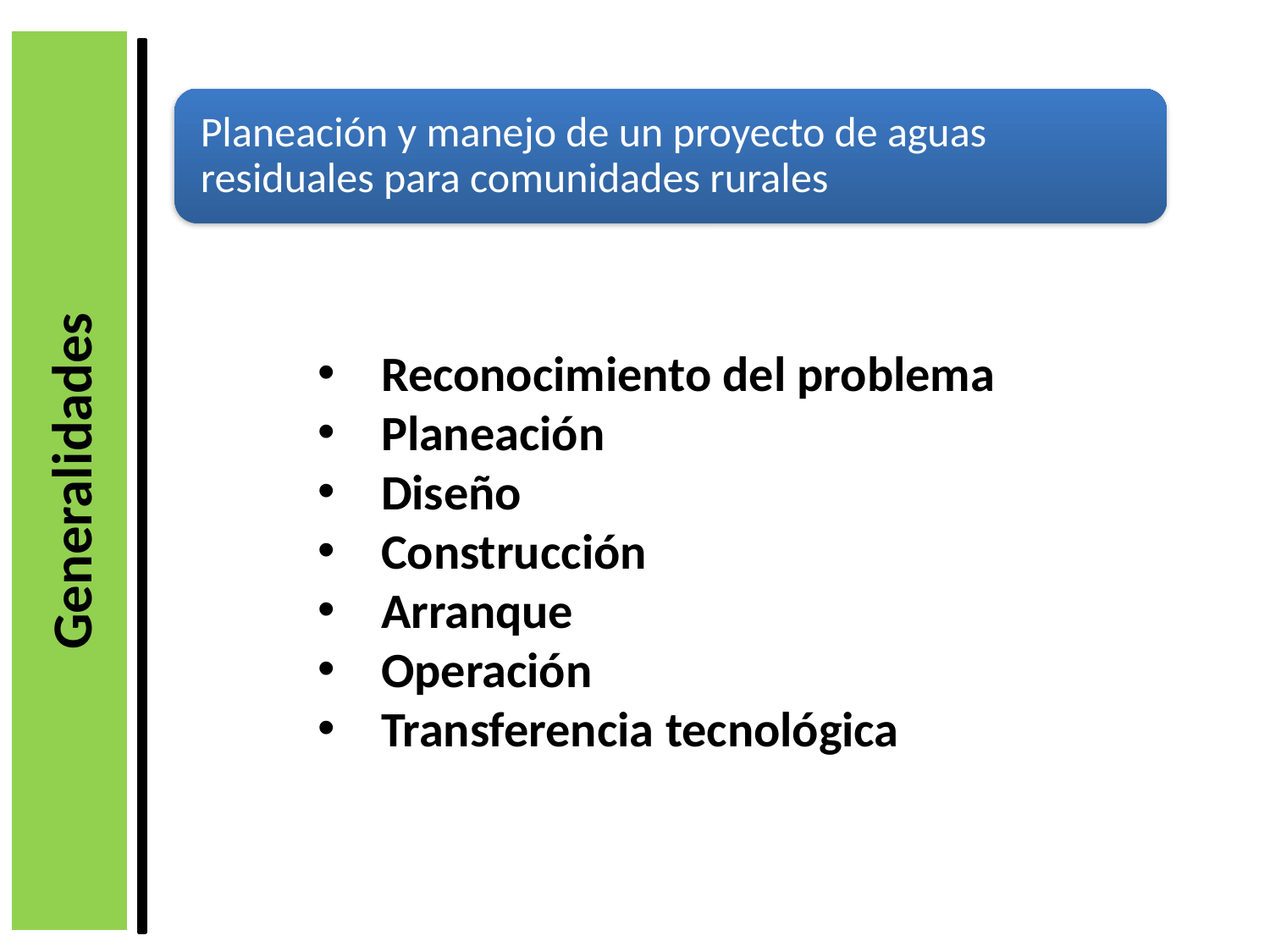

Planeación y manejo de un proyecto de aguas residuales para comunidades rurales
Reconocimiento del problema
Planeación
Diseño
Construcción
Arranque
Operación
Transferencia tecnológica
Generalidades